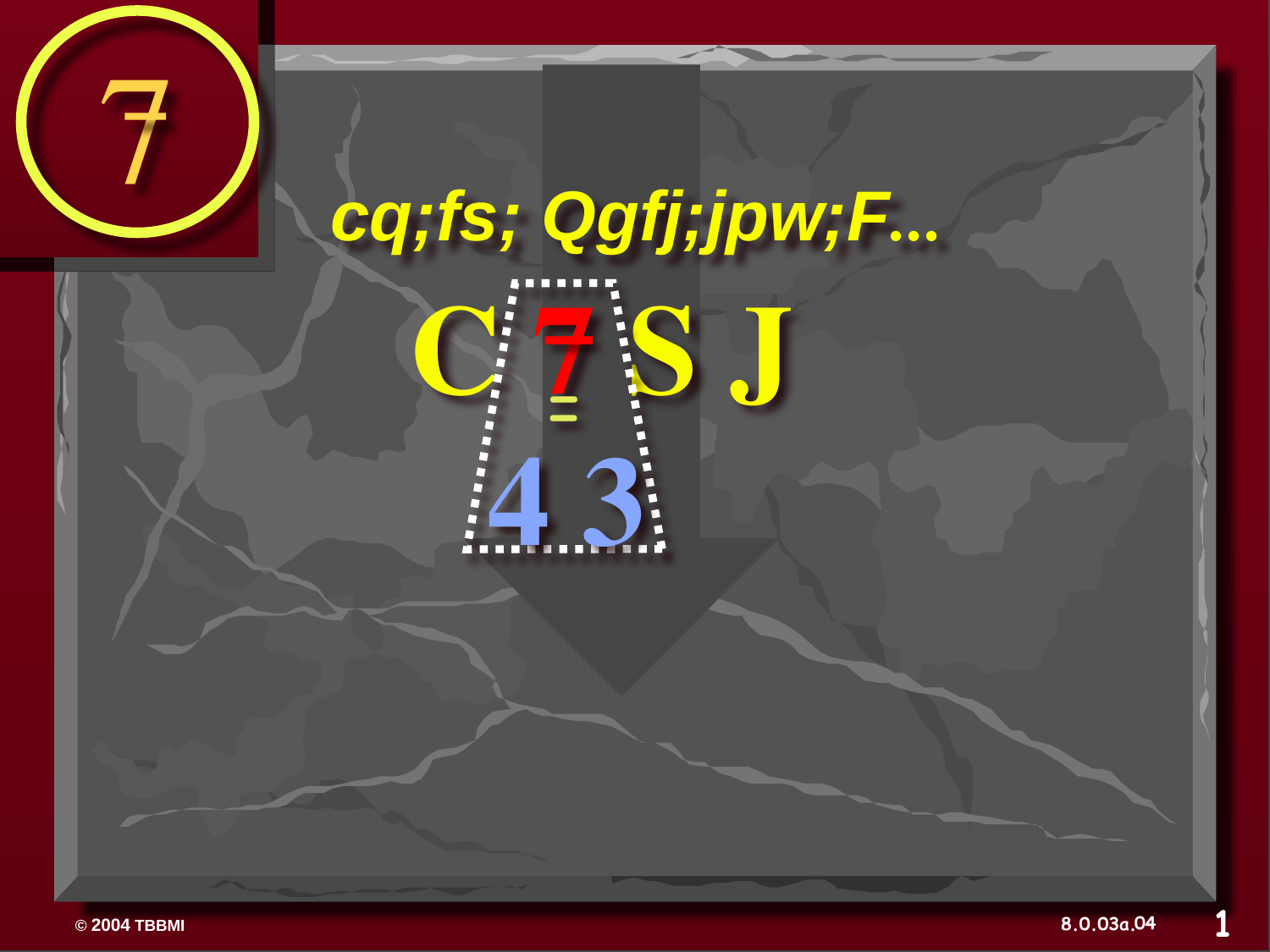

7

cq;fs; Qgfj;jpw;F...
C 7 S J

=

    4 3

1
04